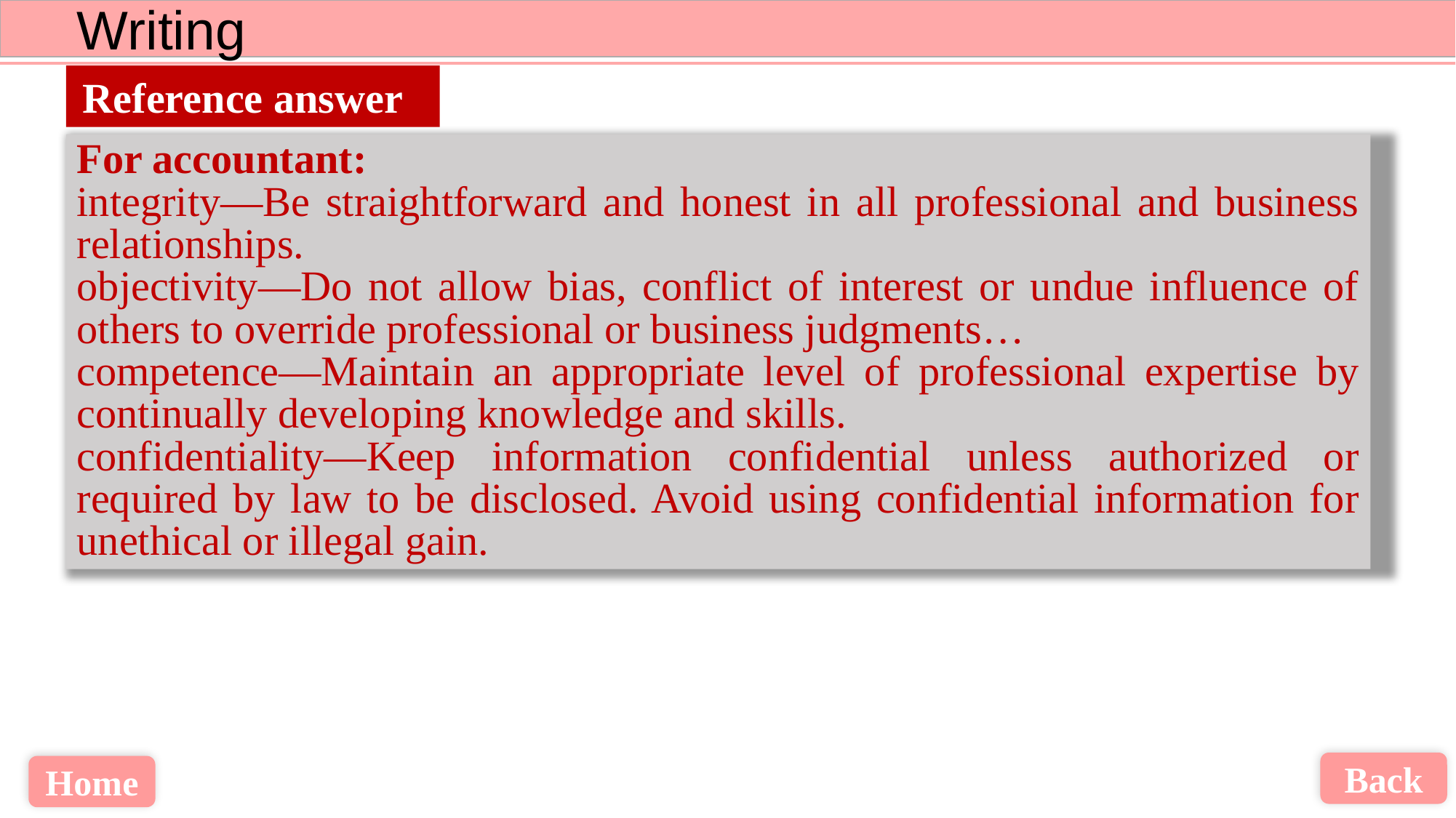

Reference answer
For accountant:
integrity—Be straightforward and honest in all professional and business relationships.
objectivity—Do not allow bias, conflict of interest or undue influence of others to override professional or business judgments…
competence—Maintain an appropriate level of professional expertise by continually developing knowledge and skills.
confidentiality—Keep information confidential unless authorized or required by law to be disclosed. Avoid using confidential information for unethical or illegal gain.
Back